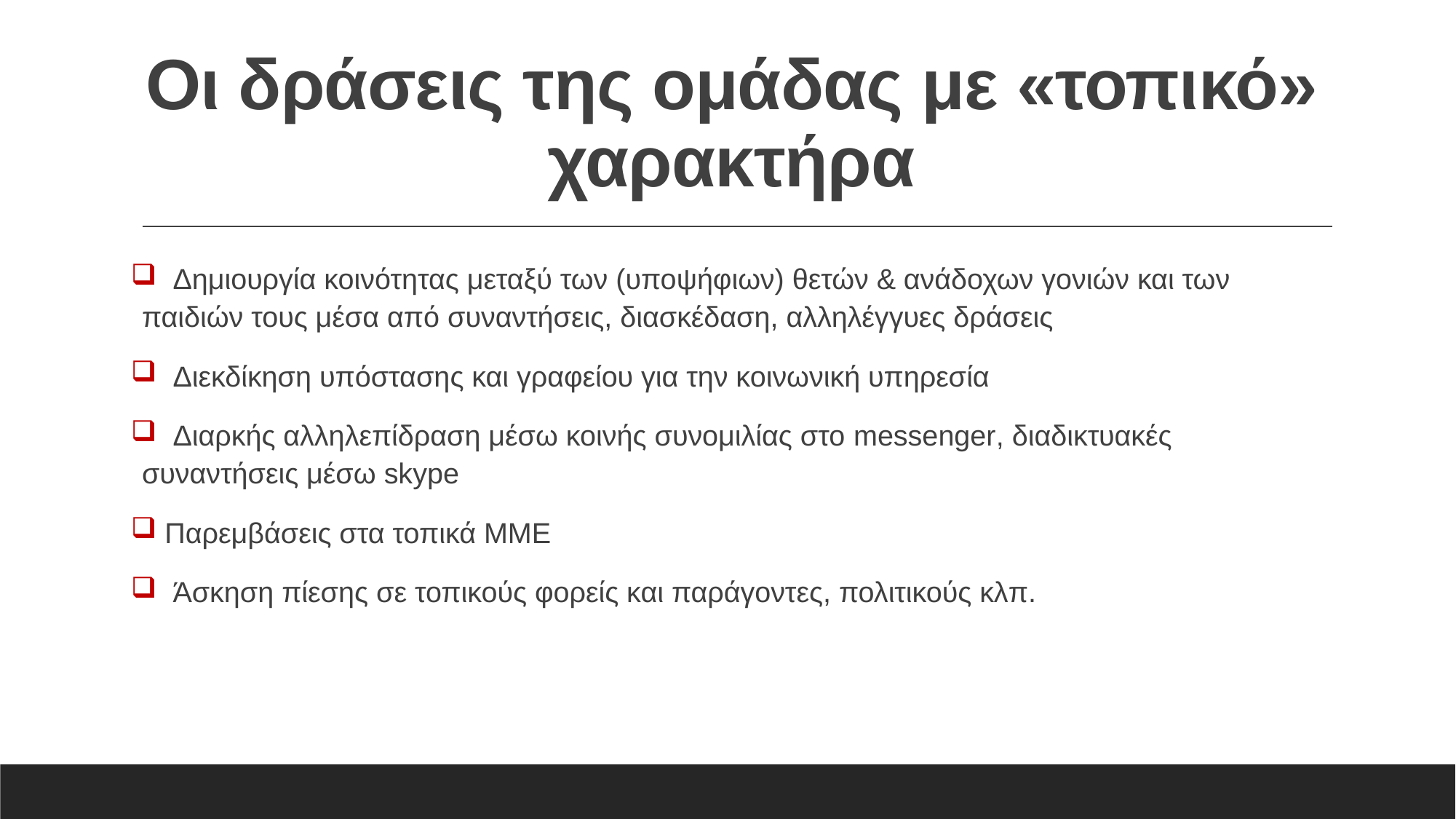

# Οι δράσεις της ομάδας με «τοπικό» χαρακτήρα
  Δημιουργία κοινότητας μεταξύ των (υποψήφιων) θετών & ανάδοχων γονιών και των παιδιών τους μέσα από συναντήσεις, διασκέδαση, αλληλέγγυες δράσεις
  Διεκδίκηση υπόστασης και γραφείου για την κοινωνική υπηρεσία
  Διαρκής αλληλεπίδραση μέσω κοινής συνομιλίας στο messenger, διαδικτυακές συναντήσεις μέσω skype
 Παρεμβάσεις στα τοπικά ΜΜΕ
  Άσκηση πίεσης σε τοπικούς φορείς και παράγοντες, πολιτικούς κλπ.